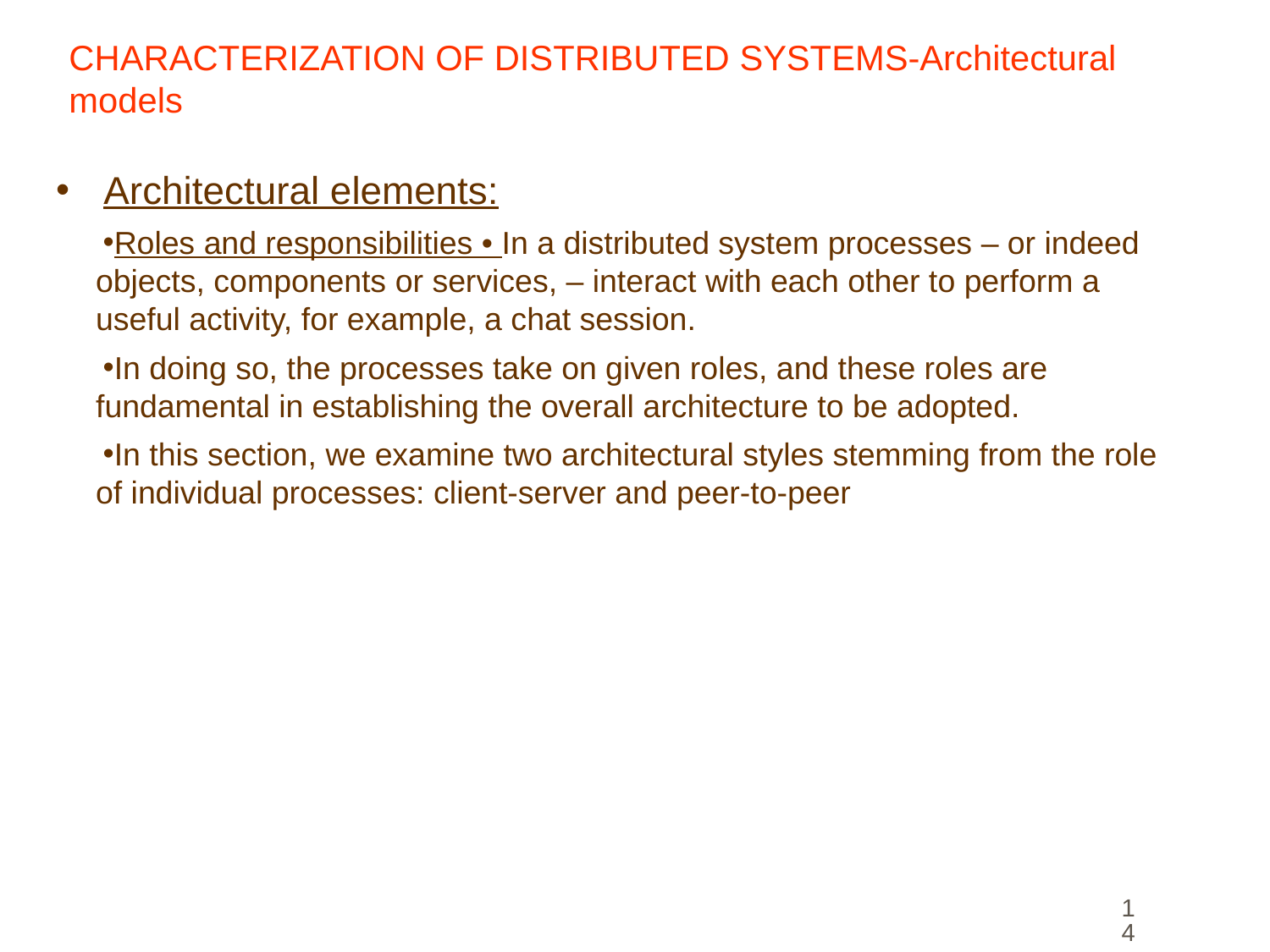

# CHARACTERIZATION OF DISTRIBUTED SYSTEMS-Architectural models
Architectural elements:
Roles and responsibilities • In a distributed system processes – or indeed objects, components or services, – interact with each other to perform a useful activity, for example, a chat session.
In doing so, the processes take on given roles, and these roles are fundamental in establishing the overall architecture to be adopted.
In this section, we examine two architectural styles stemming from the role of individual processes: client-server and peer-to-peer
14